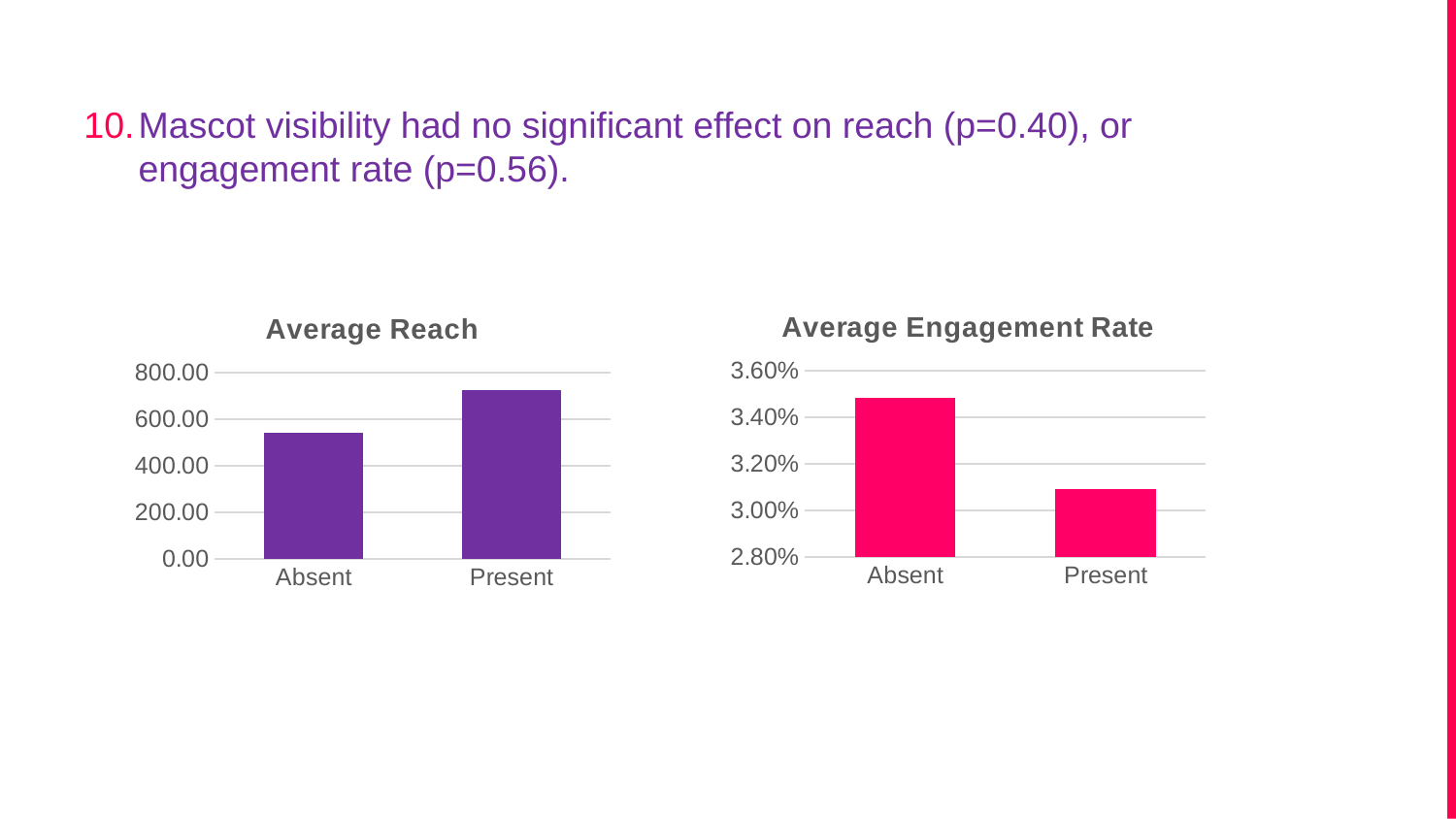

Mascot visibility had no significant effect on reach (p=0.40), or engagement rate (p=0.56).

### Chart:

| Category | Average Engagement Rate |
|---|---|
| Absent | 0.0348559701492537 |
| Present | 0.030909090909090917 |

### Chart:

| Category | Average Reach |
|---|---|
| Absent | 541.6343283582089 |
| Present | 727.1818181818181 |